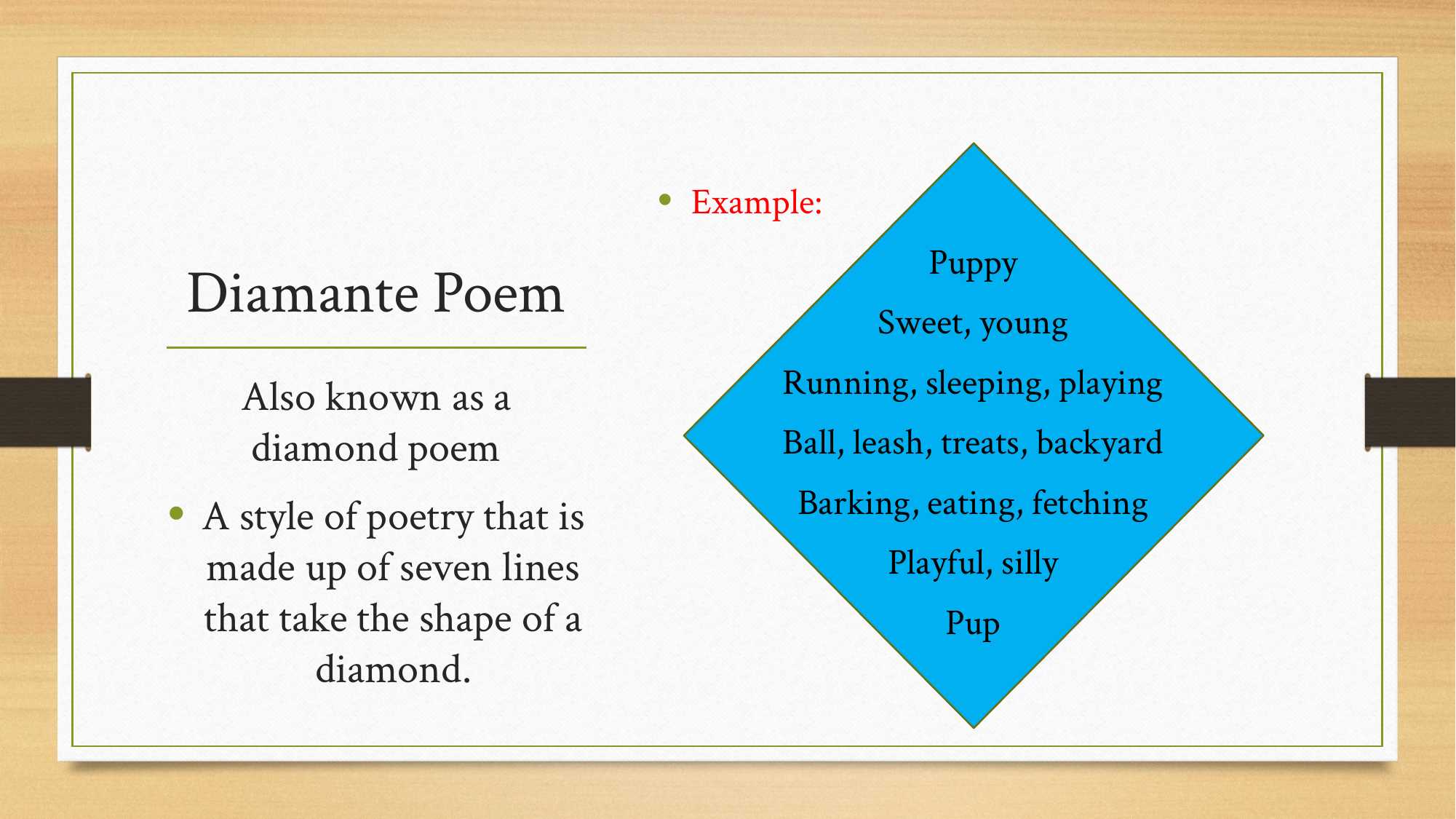

Example:
Puppy
Sweet, young
Running, sleeping, playing
Ball, leash, treats, backyard
Barking, eating, fetching
Playful, silly
Pup

# Diamante Poem
Also known as a diamond poem
A style of poetry that is made up of seven lines that take the shape of a diamond.